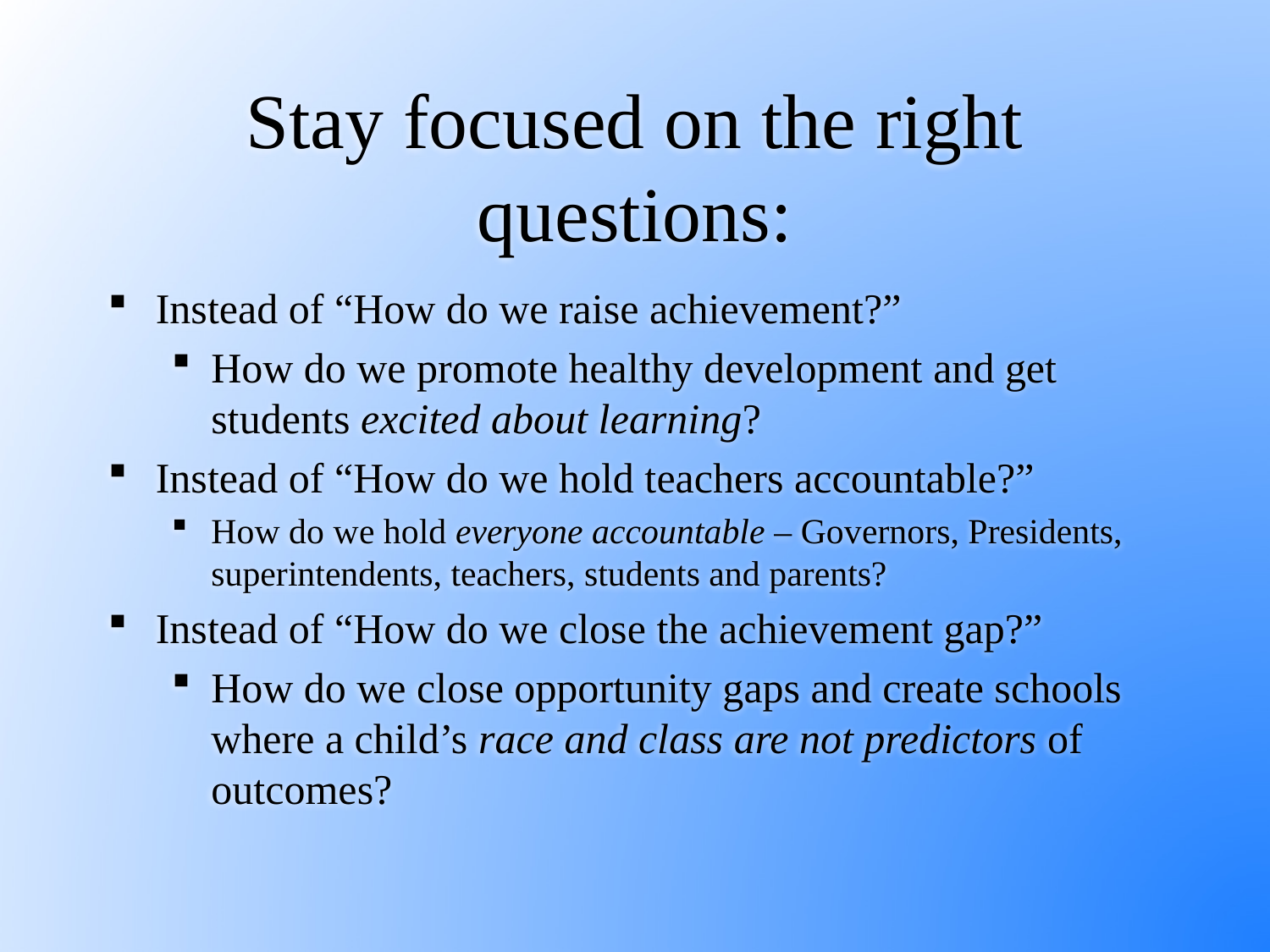

# Stay focused on the right questions:
Instead of “How do we raise achievement?”
How do we promote healthy development and get students excited about learning?
Instead of “How do we hold teachers accountable?”
How do we hold everyone accountable – Governors, Presidents, superintendents, teachers, students and parents?
Instead of “How do we close the achievement gap?”
How do we close opportunity gaps and create schools where a child’s race and class are not predictors of outcomes?